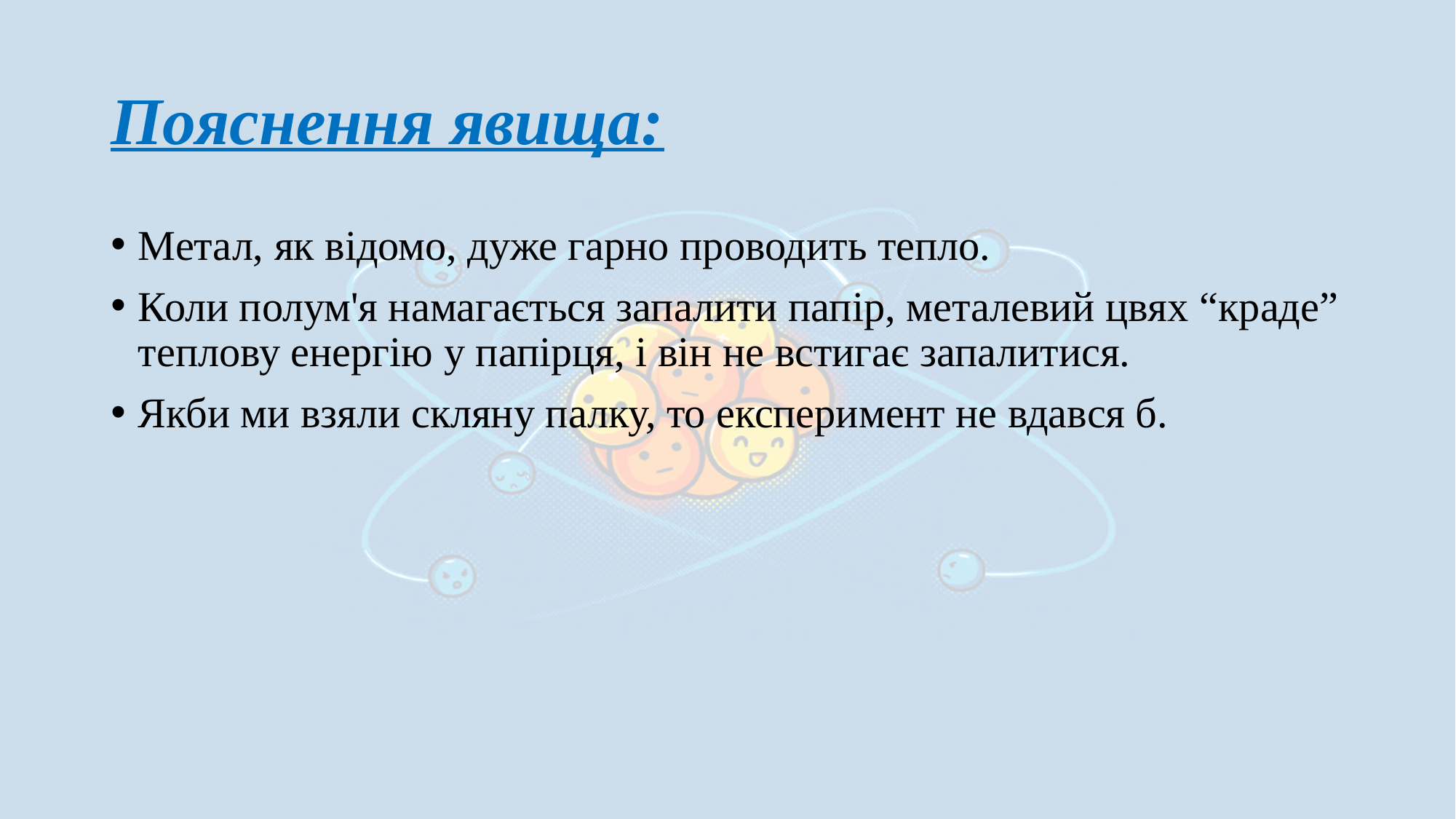

# Пояснення явища:
Метал, як відомо, дуже гарно проводить тепло.
Коли полум'я намагається запалити папір, металевий цвях “краде” теплову енергію у папірця, і він не встигає запалитися.
Якби ми взяли скляну палку, то експеримент не вдався б.